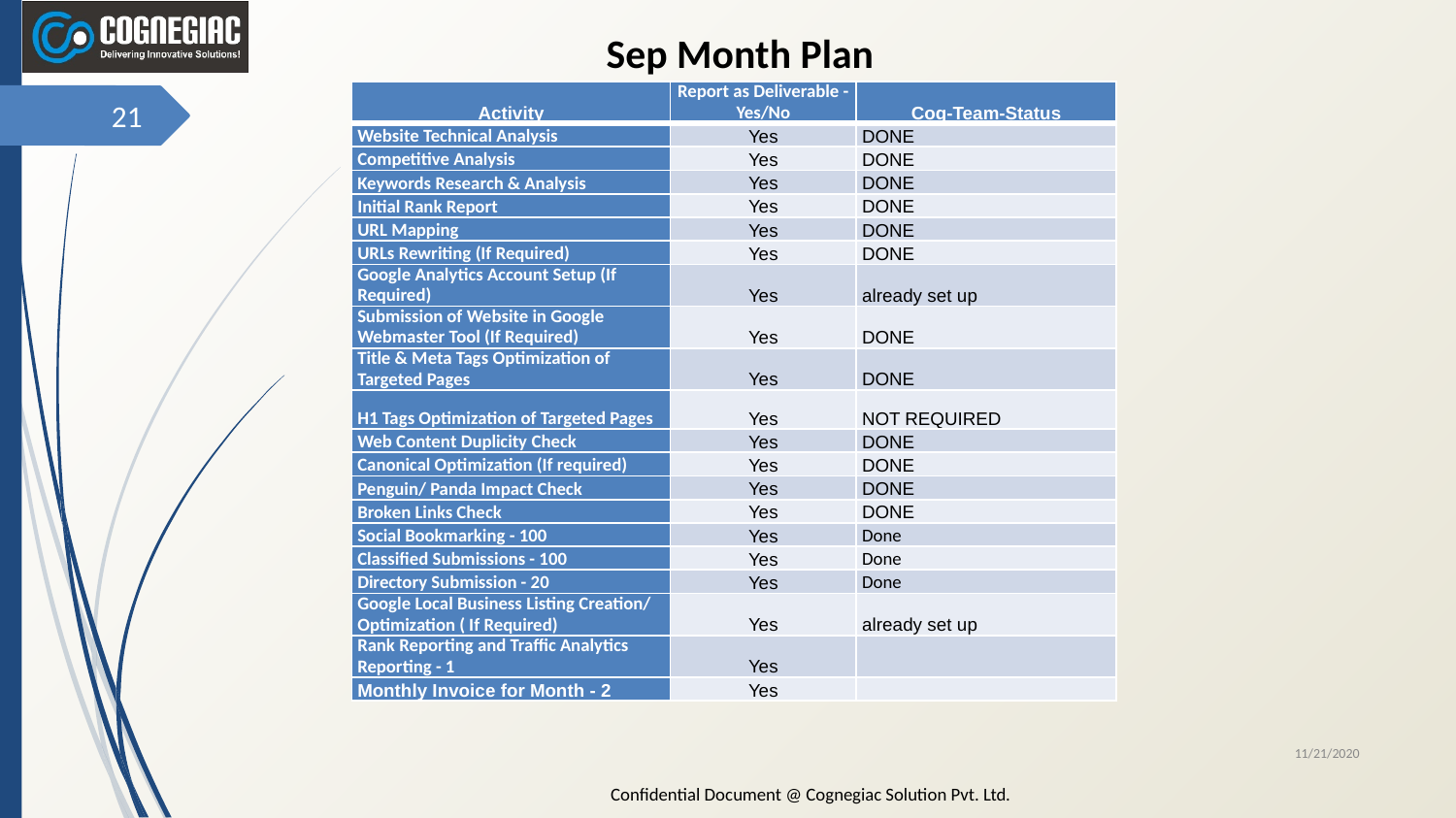

Sep Month Plan
| Activity | Report as Deliverable - Yes/No | Cog-Team-Status |
| --- | --- | --- |
| Website Technical Analysis | Yes | DONE |
| Competitive Analysis | Yes | DONE |
| Keywords Research & Analysis | Yes | DONE |
| Initial Rank Report | Yes | DONE |
| URL Mapping | Yes | DONE |
| URLs Rewriting (If Required) | Yes | DONE |
| Google Analytics Account Setup (If Required) | Yes | already set up |
| Submission of Website in Google Webmaster Tool (If Required) | Yes | DONE |
| Title & Meta Tags Optimization of Targeted Pages | Yes | DONE |
| H1 Tags Optimization of Targeted Pages | Yes | NOT REQUIRED |
| Web Content Duplicity Check | Yes | DONE |
| Canonical Optimization (If required) | Yes | DONE |
| Penguin/ Panda Impact Check | Yes | DONE |
| Broken Links Check | Yes | DONE |
| Social Bookmarking - 100 | Yes | Done |
| Classified Submissions - 100 | Yes | Done |
| Directory Submission - 20 | Yes | Done |
| Google Local Business Listing Creation/ Optimization ( If Required) | Yes | already set up |
| Rank Reporting and Traffic Analytics Reporting - 1 | Yes |  |
| Monthly Invoice for Month - 2 | Yes |  |
21
11/21/2020